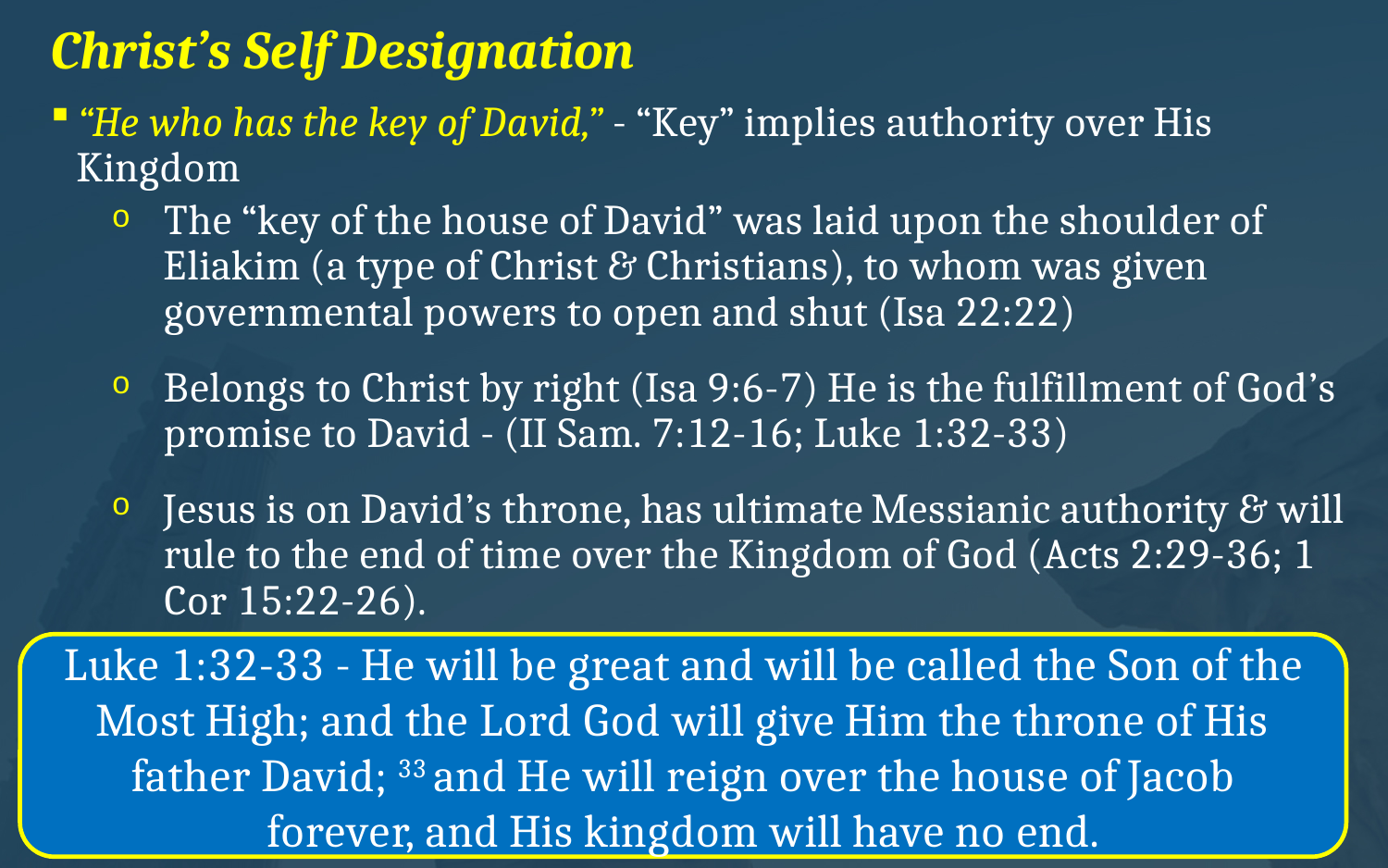

# Christ’s Self Designation
“He who has the key of David,” - “Key” implies authority over His Kingdom
The “key of the house of David” was laid upon the shoulder of Eliakim (a type of Christ & Christians), to whom was given governmental powers to open and shut (Isa 22:22)
Belongs to Christ by right (Isa 9:6-7) He is the fulfillment of God’s promise to David - (II Sam. 7:12-16; Luke 1:32-33)
Jesus is on David’s throne, has ultimate Messianic authority & will rule to the end of time over the Kingdom of God (Acts 2:29-36; 1 Cor 15:22-26).

Luke 1:32-33 - He will be great and will be called the Son of the Most High; and the Lord God will give Him the throne of His father David; 33 and He will reign over the house of Jacob forever, and His kingdom will have no end.